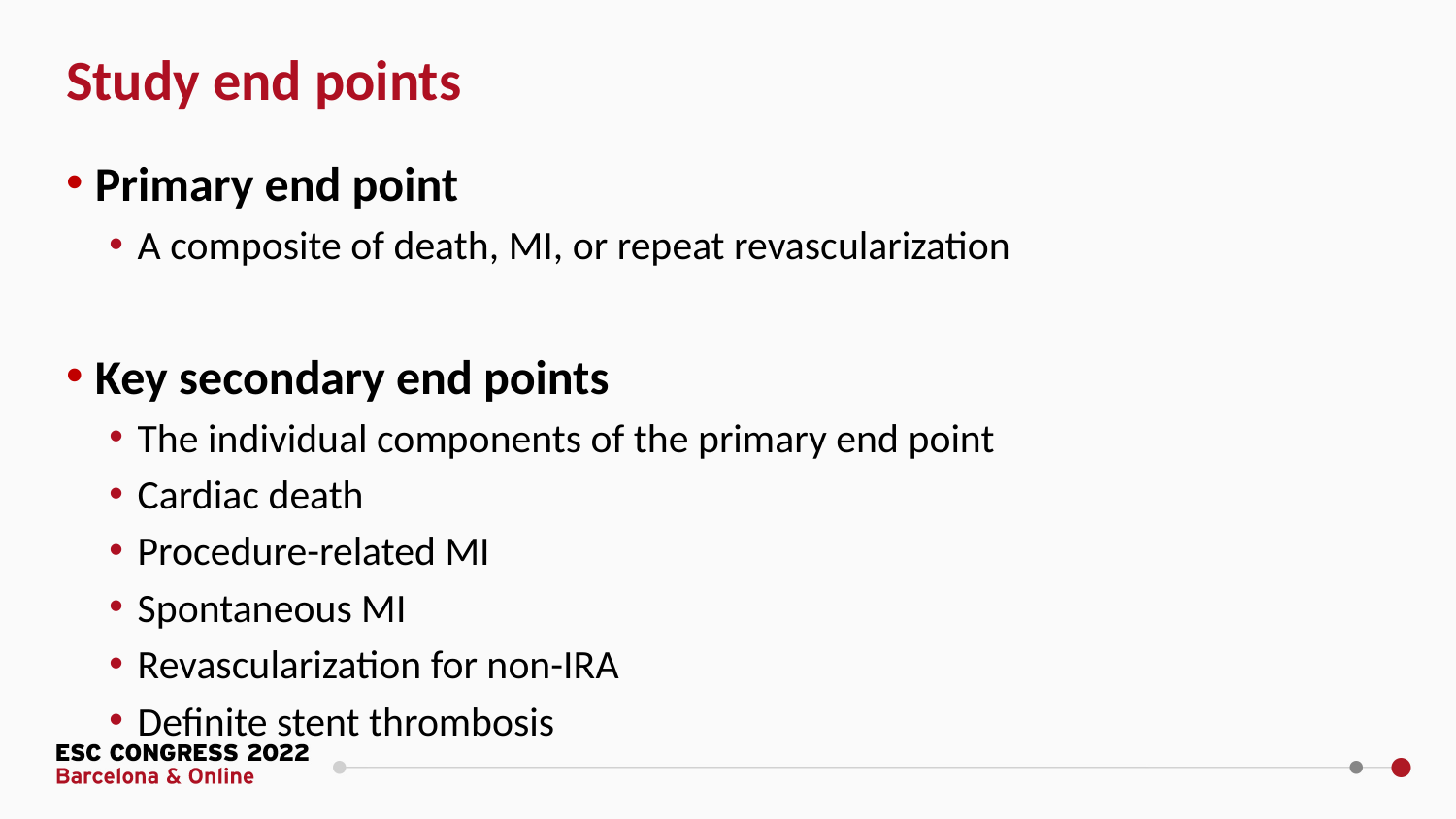

Study end points
Primary end point
A composite of death, MI, or repeat revascularization

Key secondary end points
The individual components of the primary end point
Cardiac death
Procedure-related MI
Spontaneous MI
Revascularization for non-IRA
Definite stent thrombosis